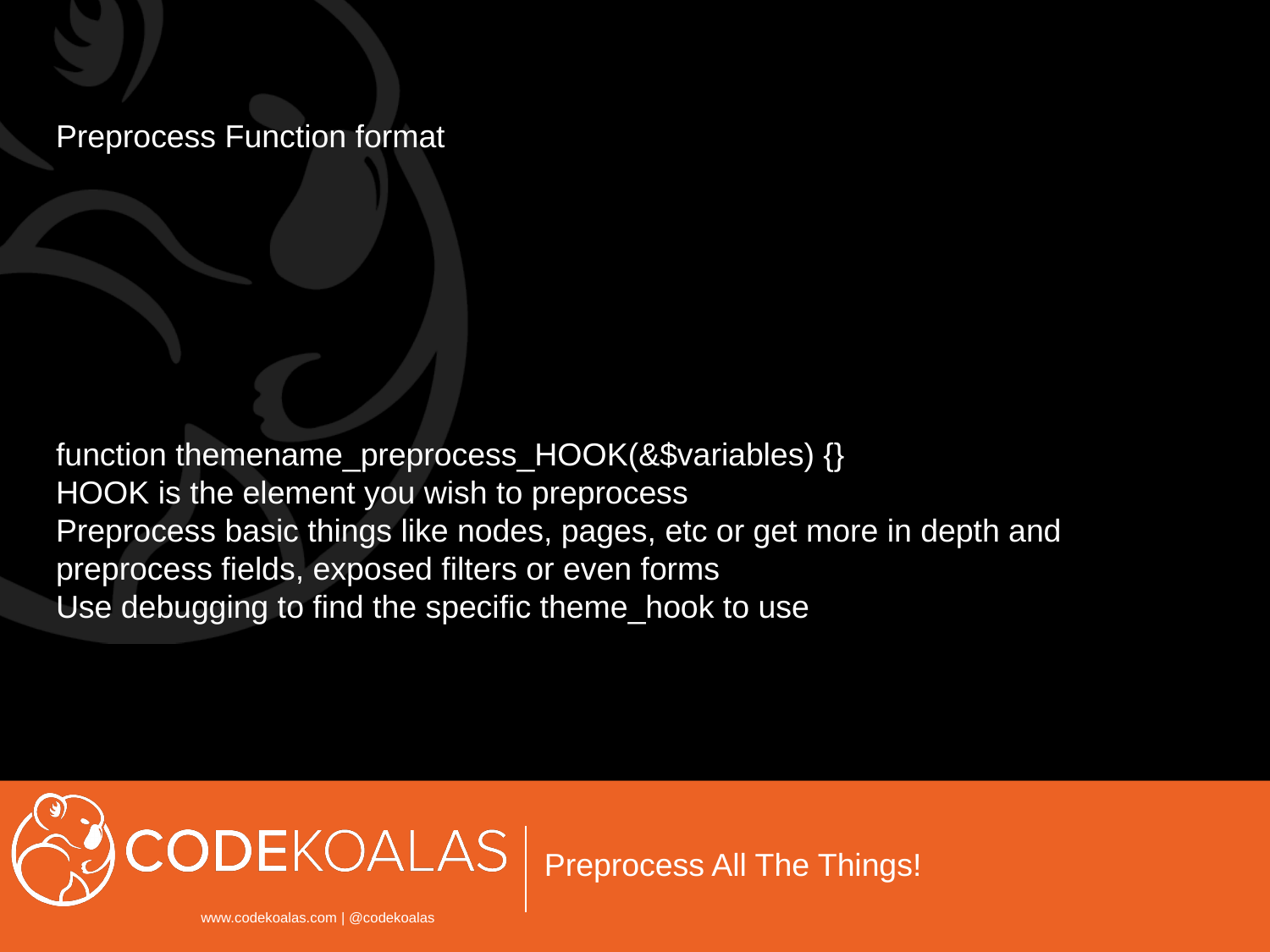

# Preprocess Function format
function themename_preprocess_HOOK(&$variables) {}
HOOK is the element you wish to preprocess
Preprocess basic things like nodes, pages, etc or get more in depth and preprocess fields, exposed filters or even forms
Use debugging to find the specific theme_hook to use